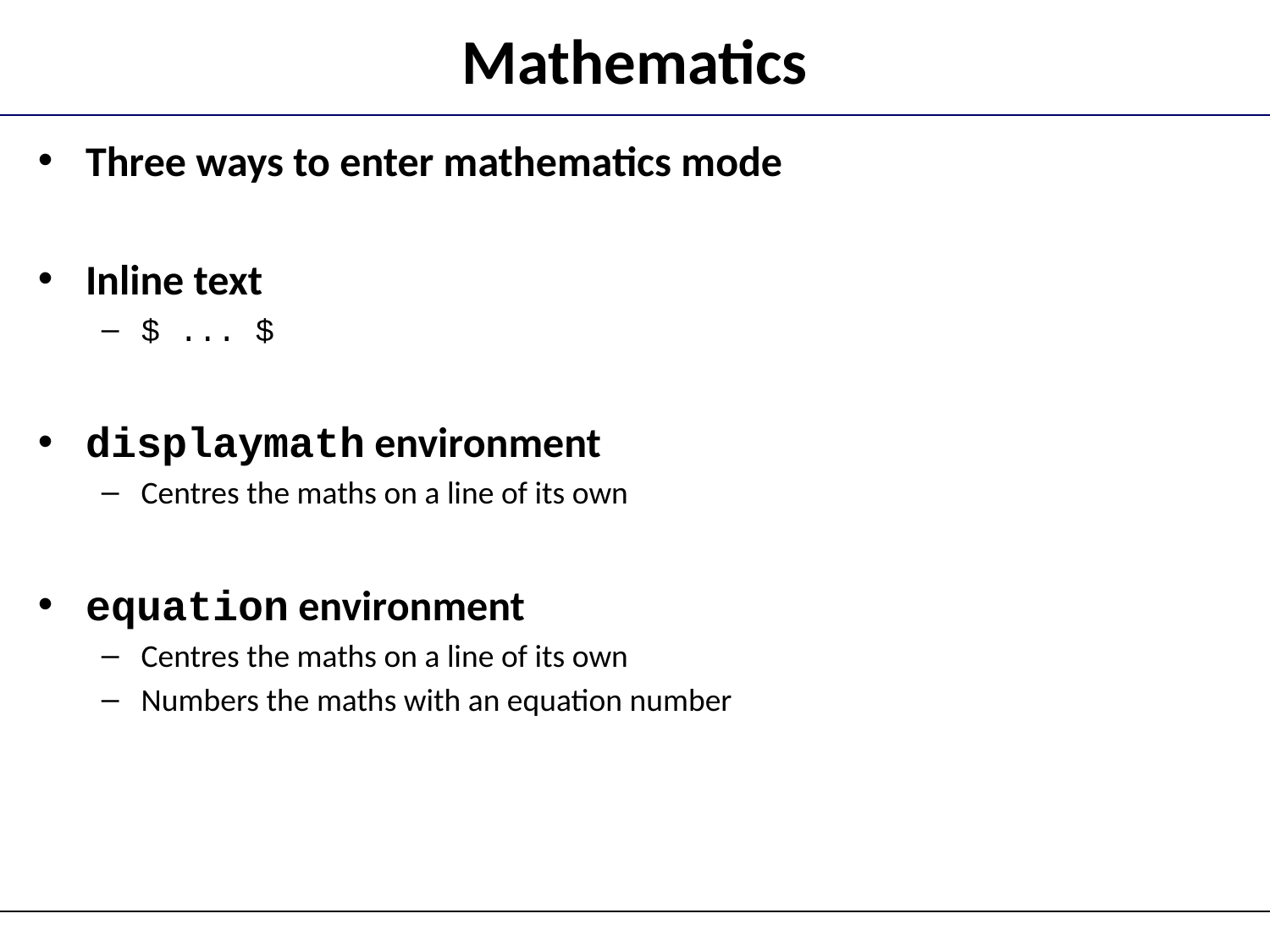

# Mathematics
Three ways to enter mathematics mode

Inline text
$ ... $

displaymath environment
Centres the maths on a line of its own

equation environment
Centres the maths on a line of its own
Numbers the maths with an equation number